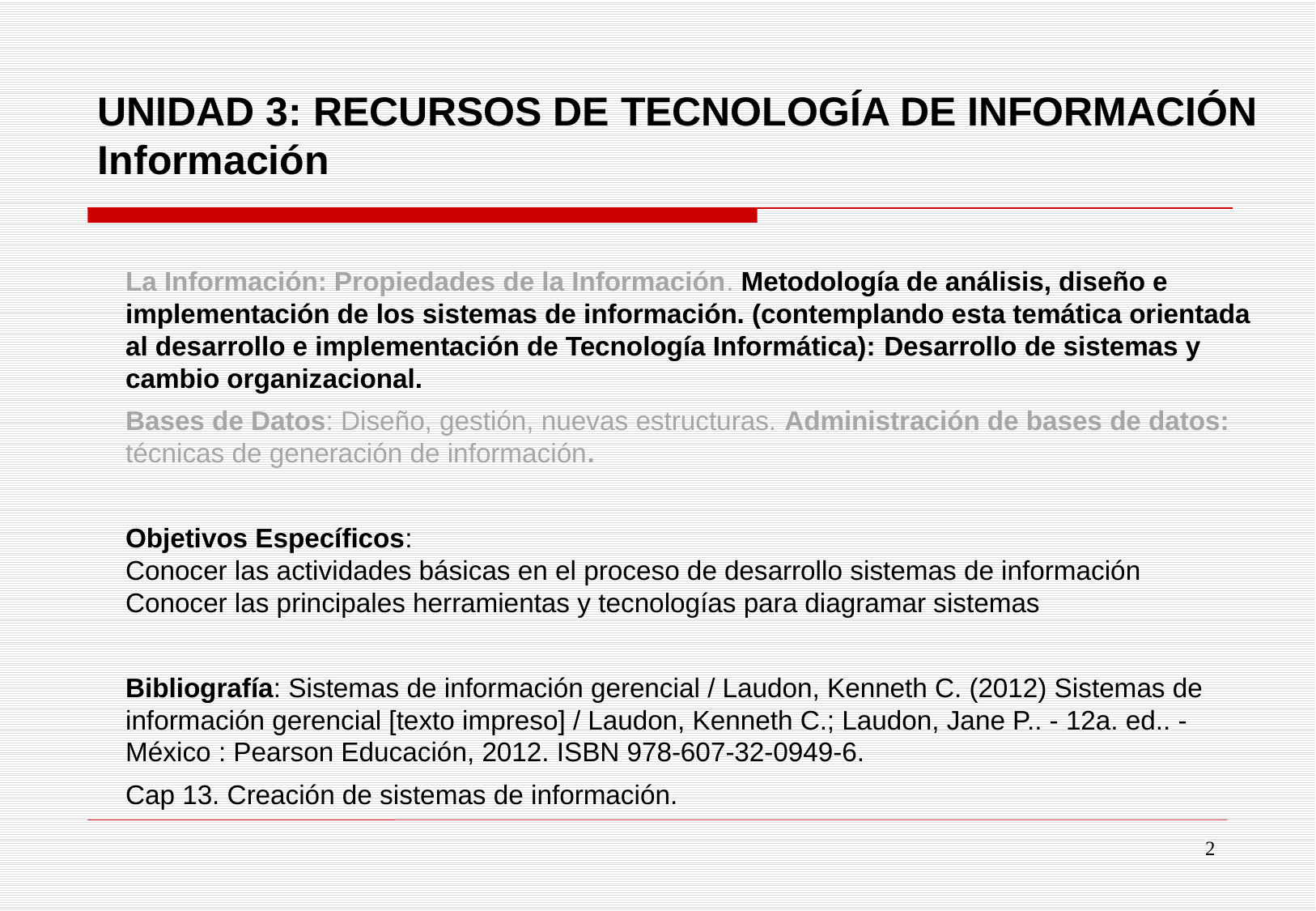

UNIDAD 3: RECURSOS DE TECNOLOGÍA DE INFORMACIÓN Información

La Información: Propiedades de la Información. Metodología de análisis, diseño e implementación de los sistemas de información. (contemplando esta temática orientada al desarrollo e implementación de Tecnología Informática): Desarrollo de sistemas y cambio organizacional.
Bases de Datos: Diseño, gestión, nuevas estructuras. Administración de bases de datos: técnicas de generación de información.

Objetivos Específicos:
Conocer las actividades básicas en el proceso de desarrollo sistemas de información
Conocer las principales herramientas y tecnologías para diagramar sistemas

Bibliografía: Sistemas de información gerencial / Laudon, Kenneth C. (2012) Sistemas de información gerencial [texto impreso] / Laudon, Kenneth C.; Laudon, Jane P.. - 12a. ed.. - México : Pearson Educación, 2012. ISBN 978-607-32-0949-6.
Cap 13. Creación de sistemas de información.
2